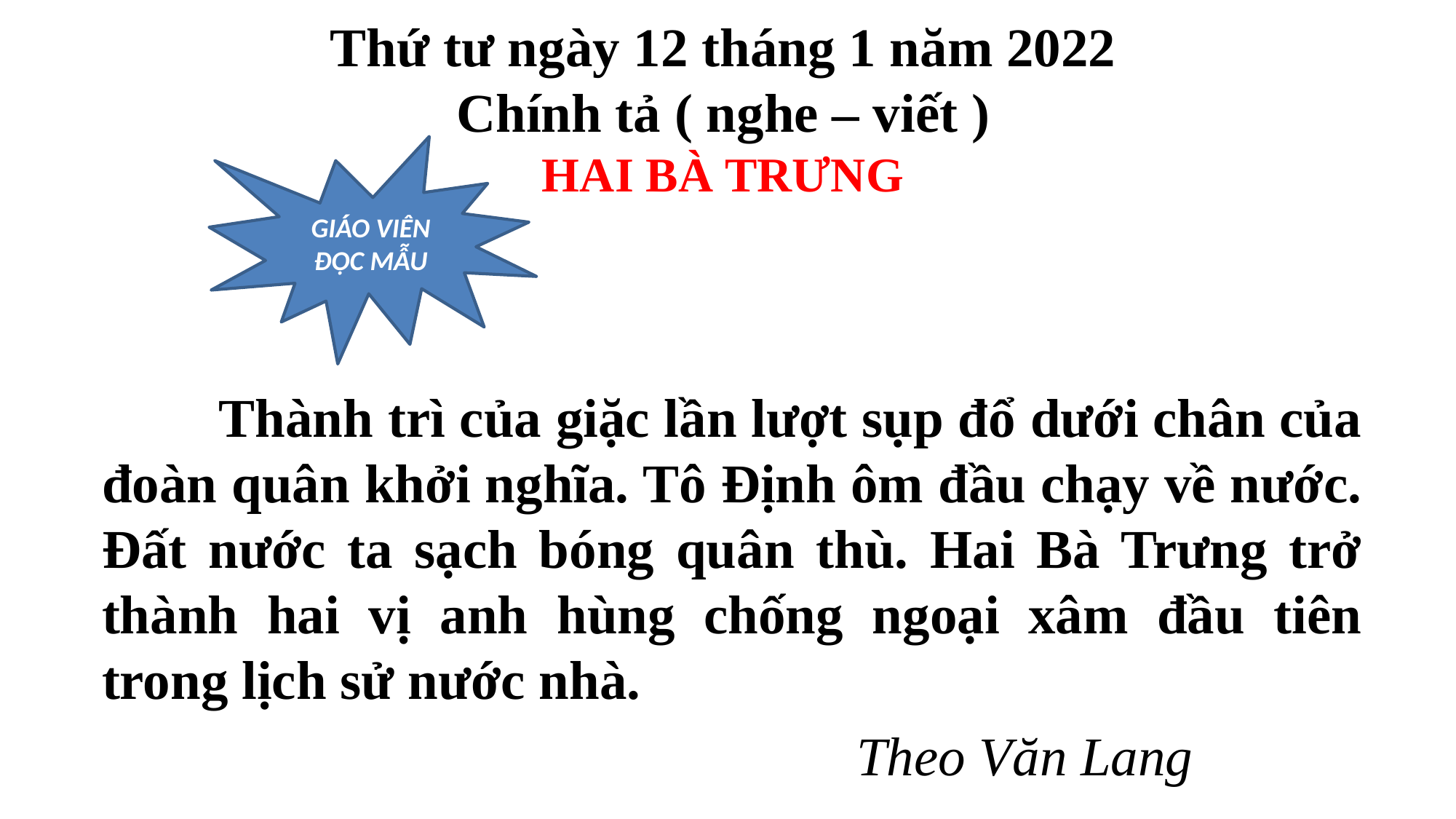

# Thứ tư ngày 12 tháng 1 năm 2022 Chính tả ( nghe – viết )
GIÁO VIÊN ĐỌC MẪU
HAI BÀ TRƯNG

         Thành trì của giặc lần lượt sụp đổ dưới chân của đoàn quân khởi nghĩa. Tô Định ôm đầu chạy về nước. Đất nước ta sạch bóng quân thù. Hai Bà Trưng trở thành hai vị anh hùng chống ngoại xâm đầu tiên trong lịch sử nước nhà.
                                                             Theo Văn Lang